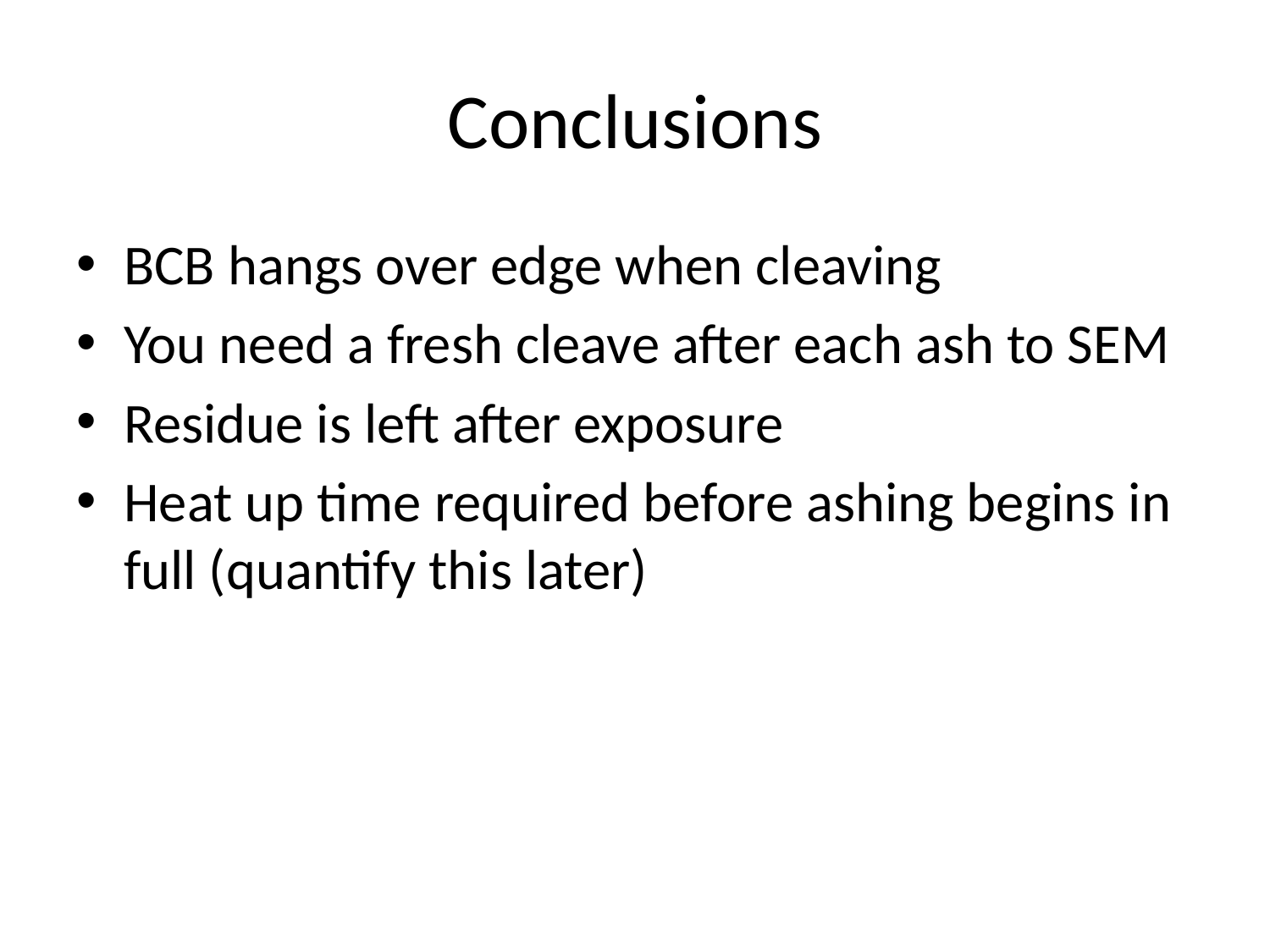

# Conclusions
BCB hangs over edge when cleaving
You need a fresh cleave after each ash to SEM
Residue is left after exposure
Heat up time required before ashing begins in full (quantify this later)